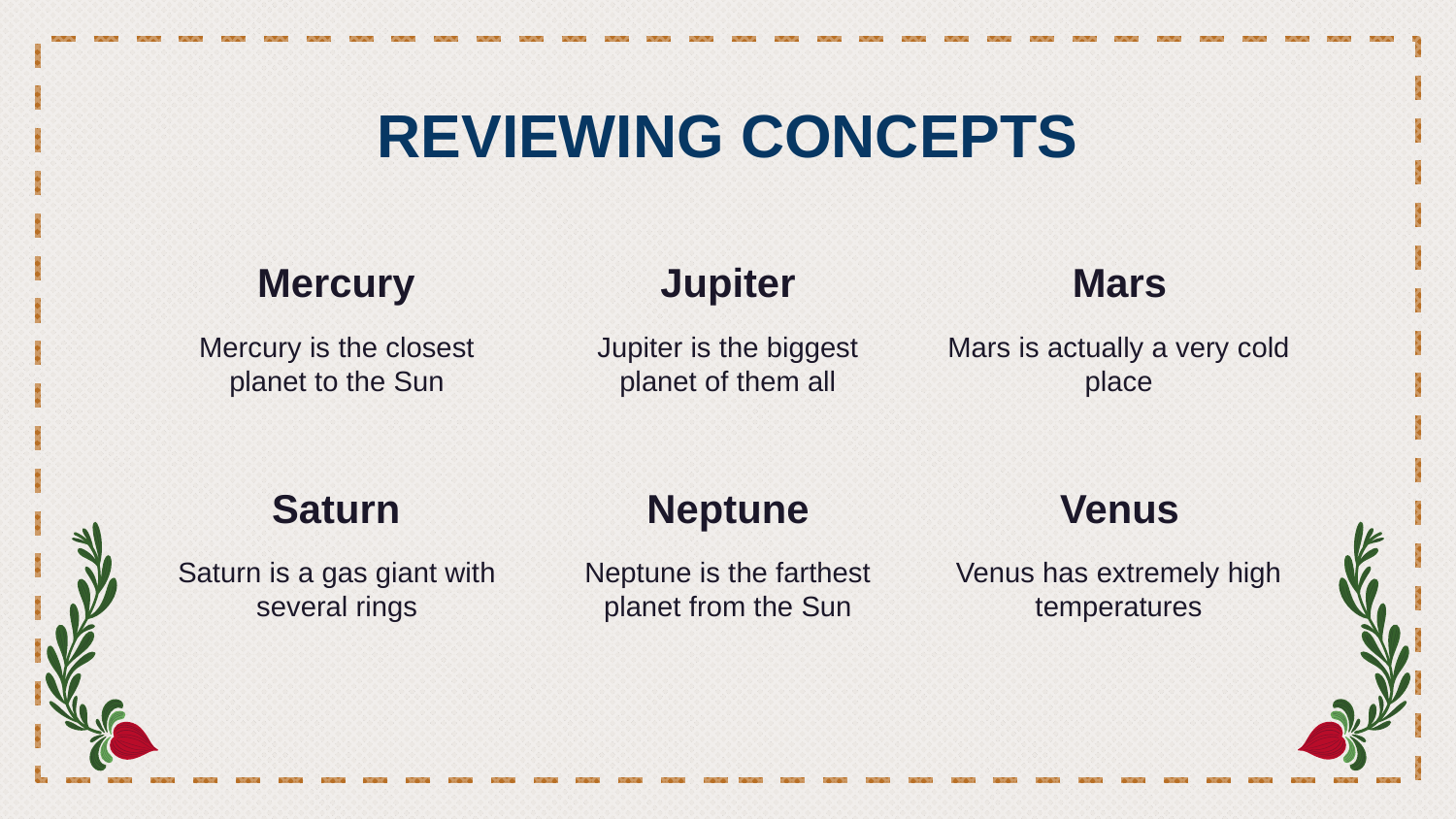

# REVIEWING CONCEPTS
Mercury
Jupiter
Mars
Mercury is the closest planet to the Sun
Jupiter is the biggest planet of them all
Mars is actually a very cold place
Saturn
Neptune
Venus
Saturn is a gas giant with several rings
Neptune is the farthest planet from the Sun
Venus has extremely high temperatures